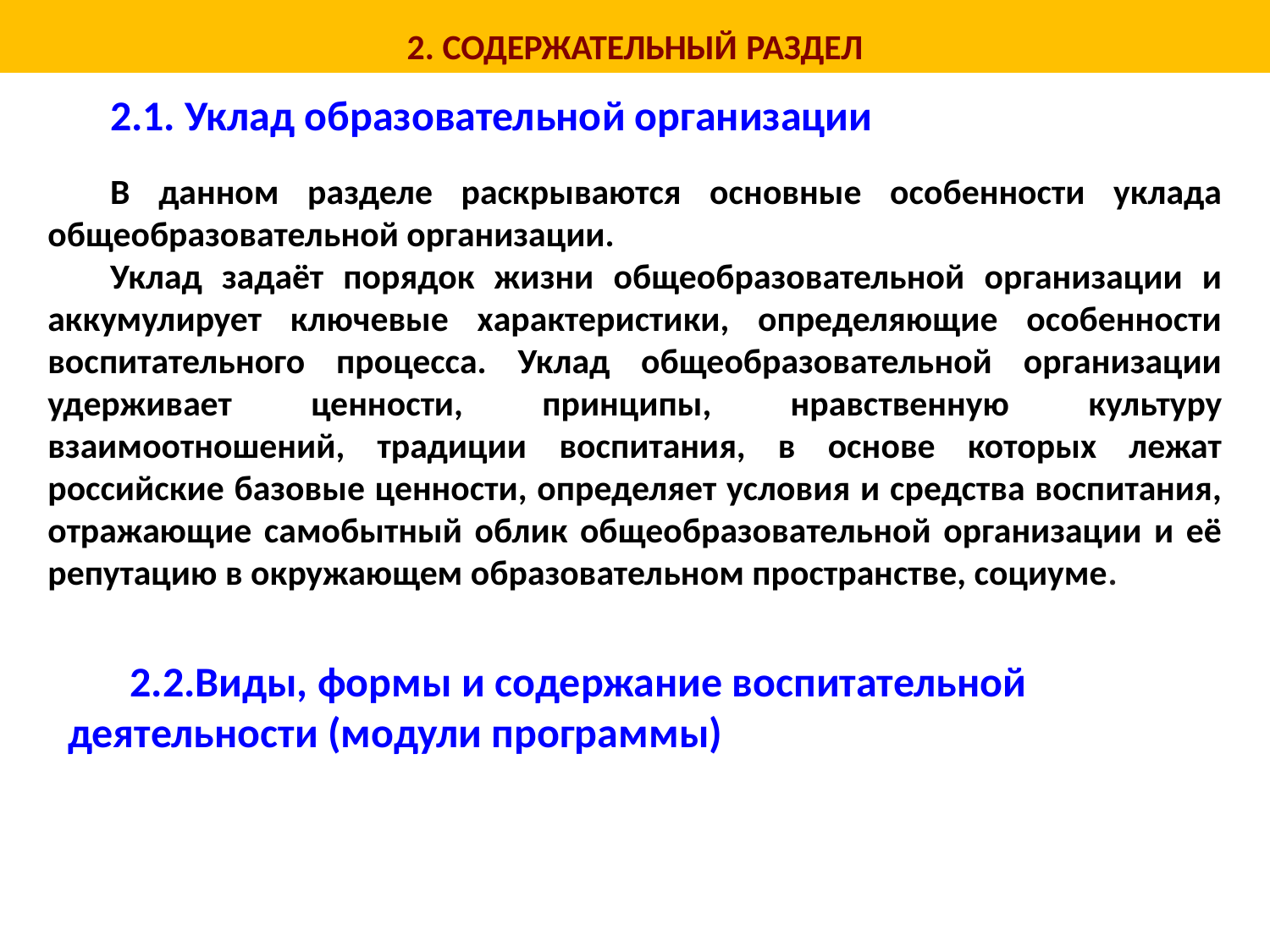

2. СОДЕРЖАТЕЛЬНЫЙ РАЗДЕЛ
2.1. Уклад образовательной организации

В данном разделе раскрываются основные особенности уклада общеобразовательной организации.
Уклад задаёт порядок жизни общеобразовательной организации и аккумулирует ключевые характеристики, определяющие особенности воспитательного процесса. Уклад общеобразовательной организации удерживает ценности, принципы, нравственную культуру взаимоотношений, традиции воспитания, в основе которых лежат российские базовые ценности, определяет условия и средства воспитания, отражающие самобытный облик общеобразовательной организации и её репутацию в окружающем образовательном пространстве, социуме.

2.2.Виды, формы и содержание воспитательной деятельности (модули программы)